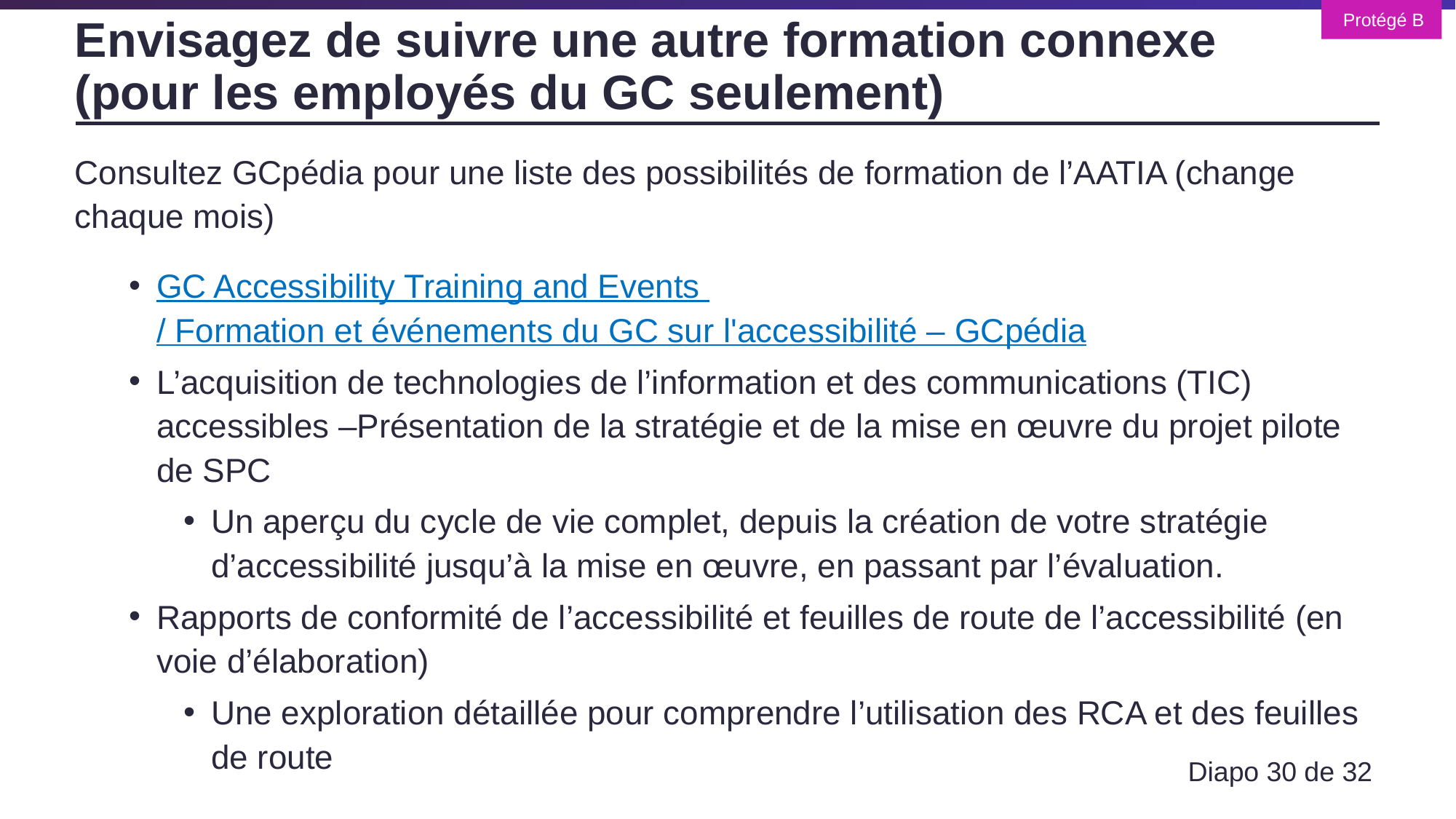

# Envisagez de suivre une autre formation connexe (pour les employés du GC seulement)
Consultez GCpédia pour une liste des possibilités de formation de l’AATIA (change chaque mois)
GC Accessibility Training and Events / Formation et événements du GC sur l'accessibilité – GCpédia
L’acquisition de technologies de l’information et des communications (TIC) accessibles –Présentation de la stratégie et de la mise en œuvre du projet pilote de SPC
Un aperçu du cycle de vie complet, depuis la création de votre stratégie d’accessibilité jusqu’à la mise en œuvre, en passant par l’évaluation.
Rapports de conformité de l’accessibilité et feuilles de route de l’accessibilité (en voie d’élaboration)
Une exploration détaillée pour comprendre l’utilisation des RCA et des feuilles de route